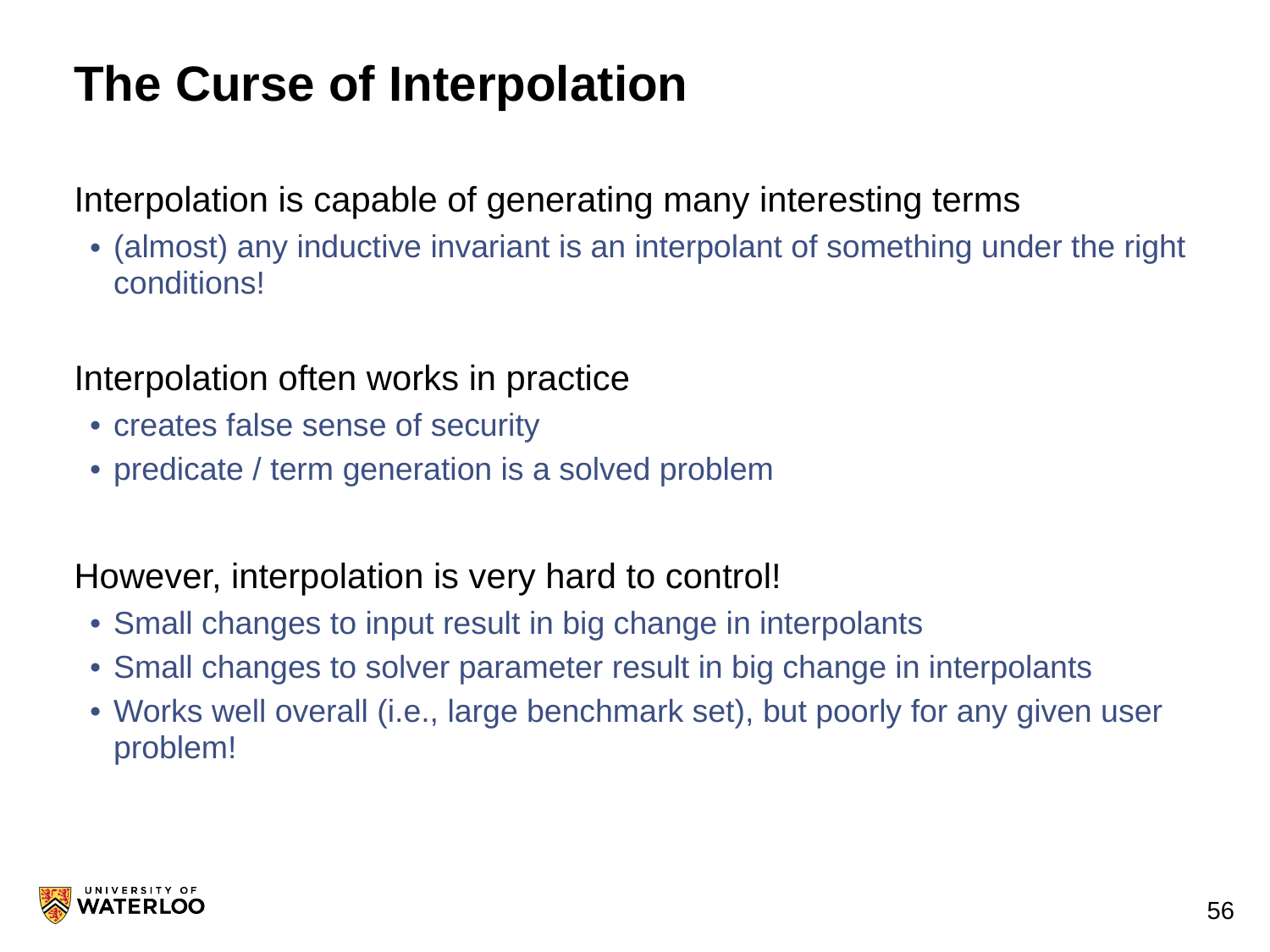

# The Curse of Interpolation
Interpolation is capable of generating many interesting terms
(almost) any inductive invariant is an interpolant of something under the right conditions!

Interpolation often works in practice
creates false sense of security
predicate / term generation is a solved problem

However, interpolation is very hard to control!
Small changes to input result in big change in interpolants
Small changes to solver parameter result in big change in interpolants
Works well overall (i.e., large benchmark set), but poorly for any given user problem!